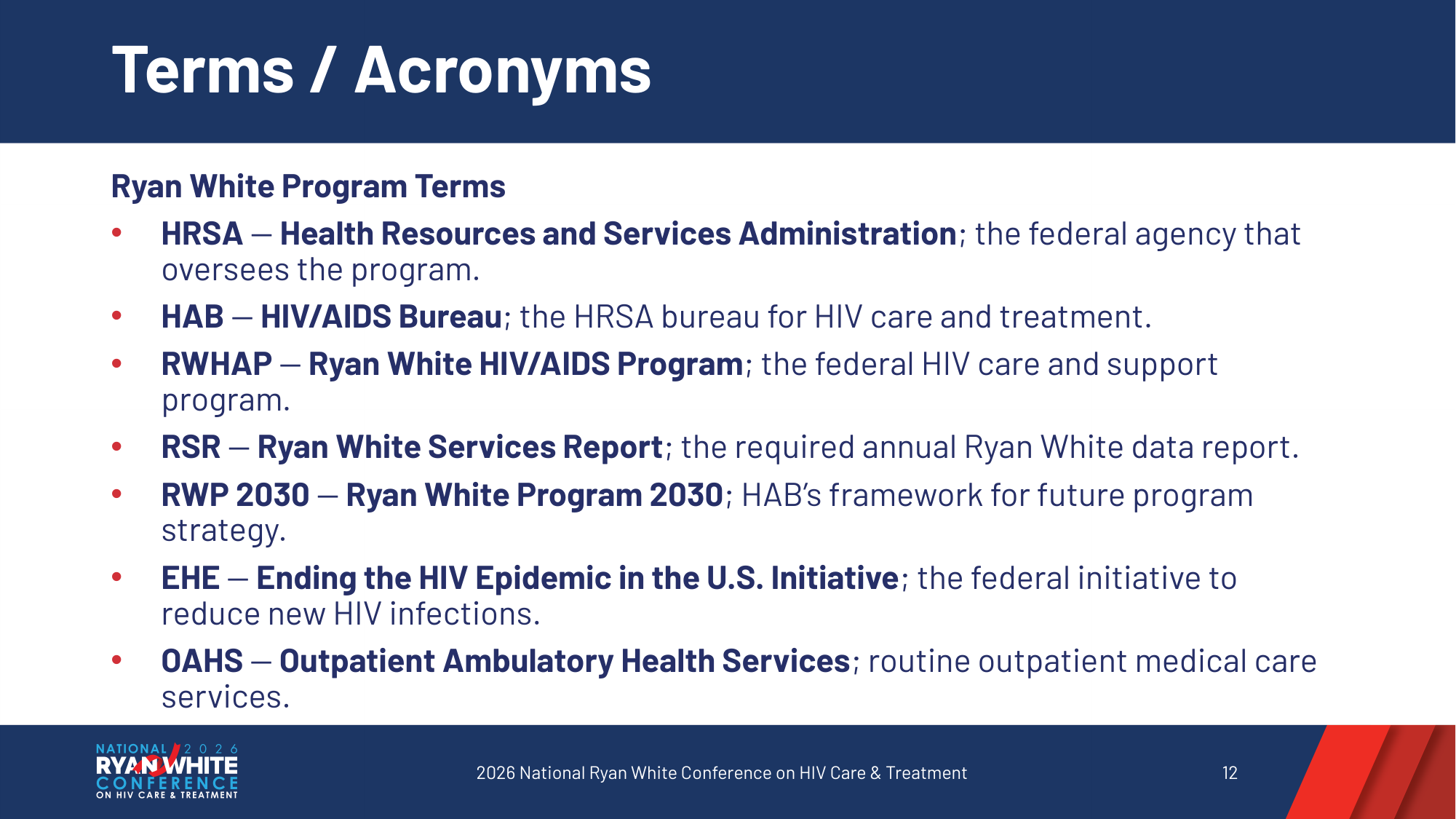

# Terms / Acronyms
Ryan White Program Terms
HRSA — Health Resources and Services Administration; the federal agency that oversees the program.
HAB — HIV/AIDS Bureau; the HRSA bureau for HIV care and treatment.
RWHAP — Ryan White HIV/AIDS Program; the federal HIV care and support program.
RSR — Ryan White Services Report; the required annual Ryan White data report.
RWP 2030 — Ryan White Program 2030; HAB’s framework for future program strategy.
EHE — Ending the HIV Epidemic in the U.S. Initiative; the federal initiative to reduce new HIV infections.
OAHS — Outpatient Ambulatory Health Services; routine outpatient medical care services.